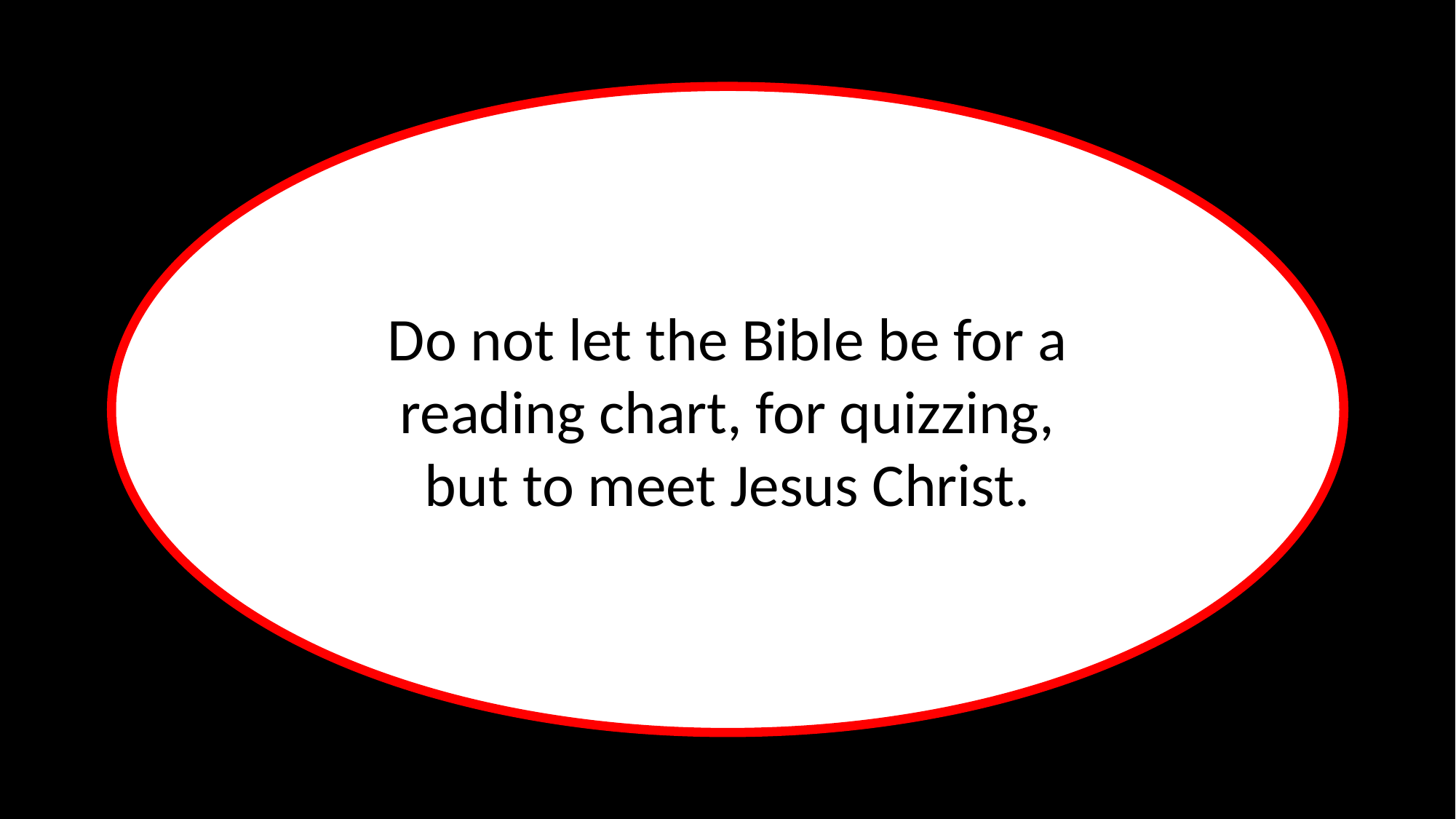

Do not let the Bible be for a reading chart, for quizzing,
but to meet Jesus Christ.